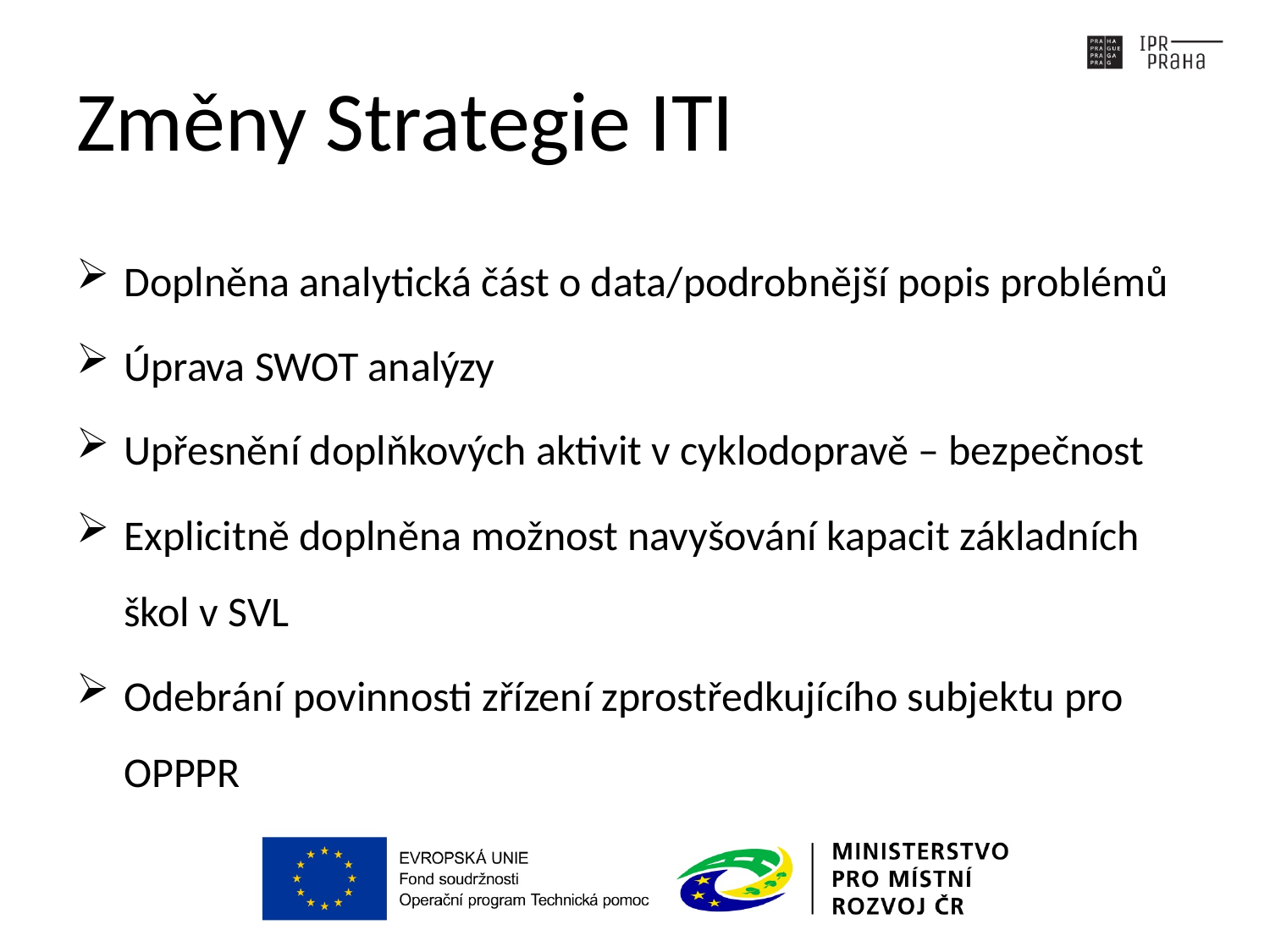

# Změny Strategie ITI
Doplněna analytická část o data/podrobnější popis problémů
Úprava SWOT analýzy
Upřesnění doplňkových aktivit v cyklodopravě – bezpečnost
Explicitně doplněna možnost navyšování kapacit základních škol v SVL
Odebrání povinnosti zřízení zprostředkujícího subjektu pro OPPPR